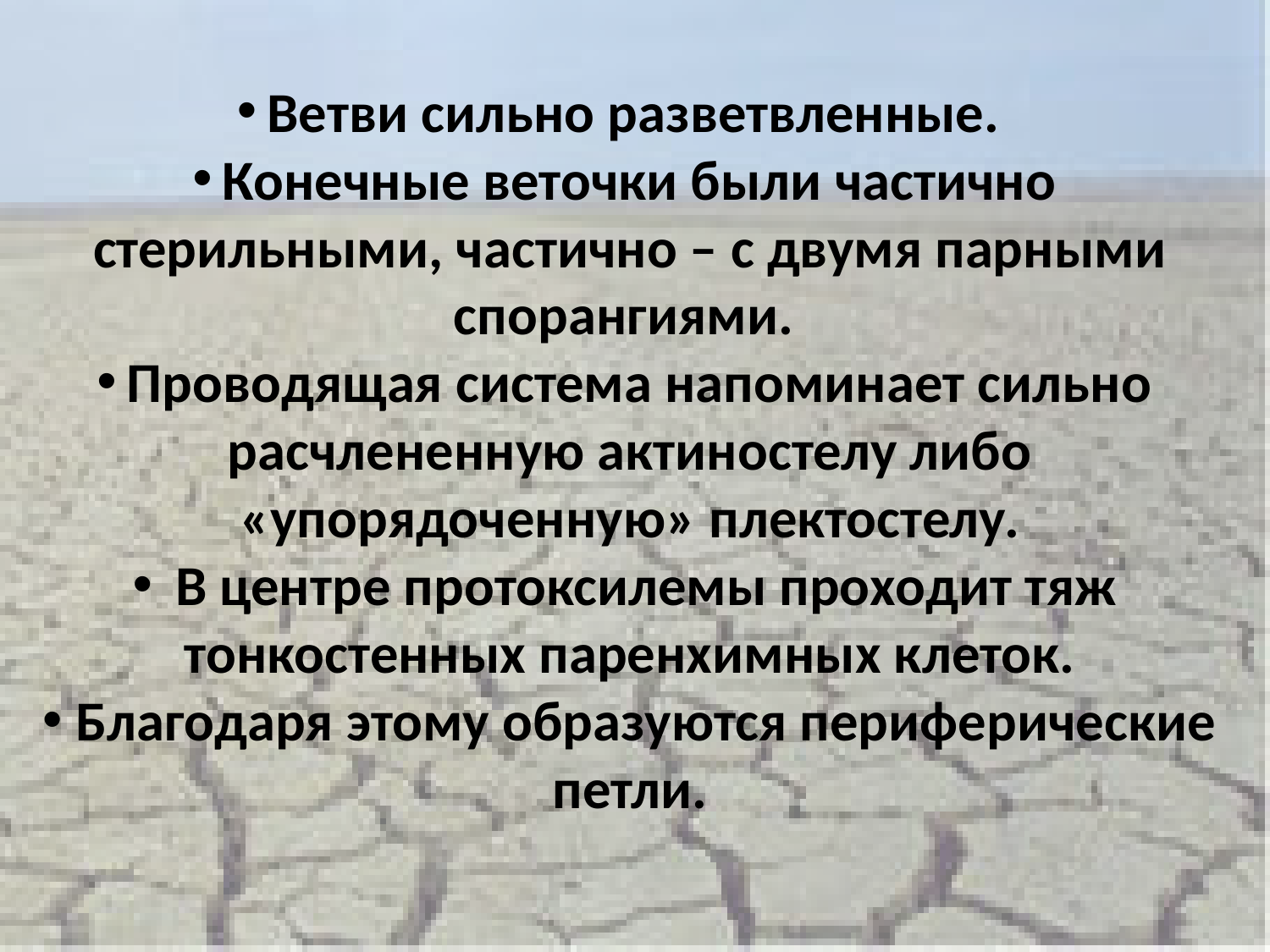

Ветви сильно разветвленные.
Конечные веточки были частично стерильными, частично – с двумя парными спорангиями.
Проводящая система напоминает сильно расчлененную актиностелу либо «упорядоченную» плектостелу.
 В центре протоксилемы проходит тяж тонкостенных паренхимных клеток.
 Благодаря этому образуются периферические петли.